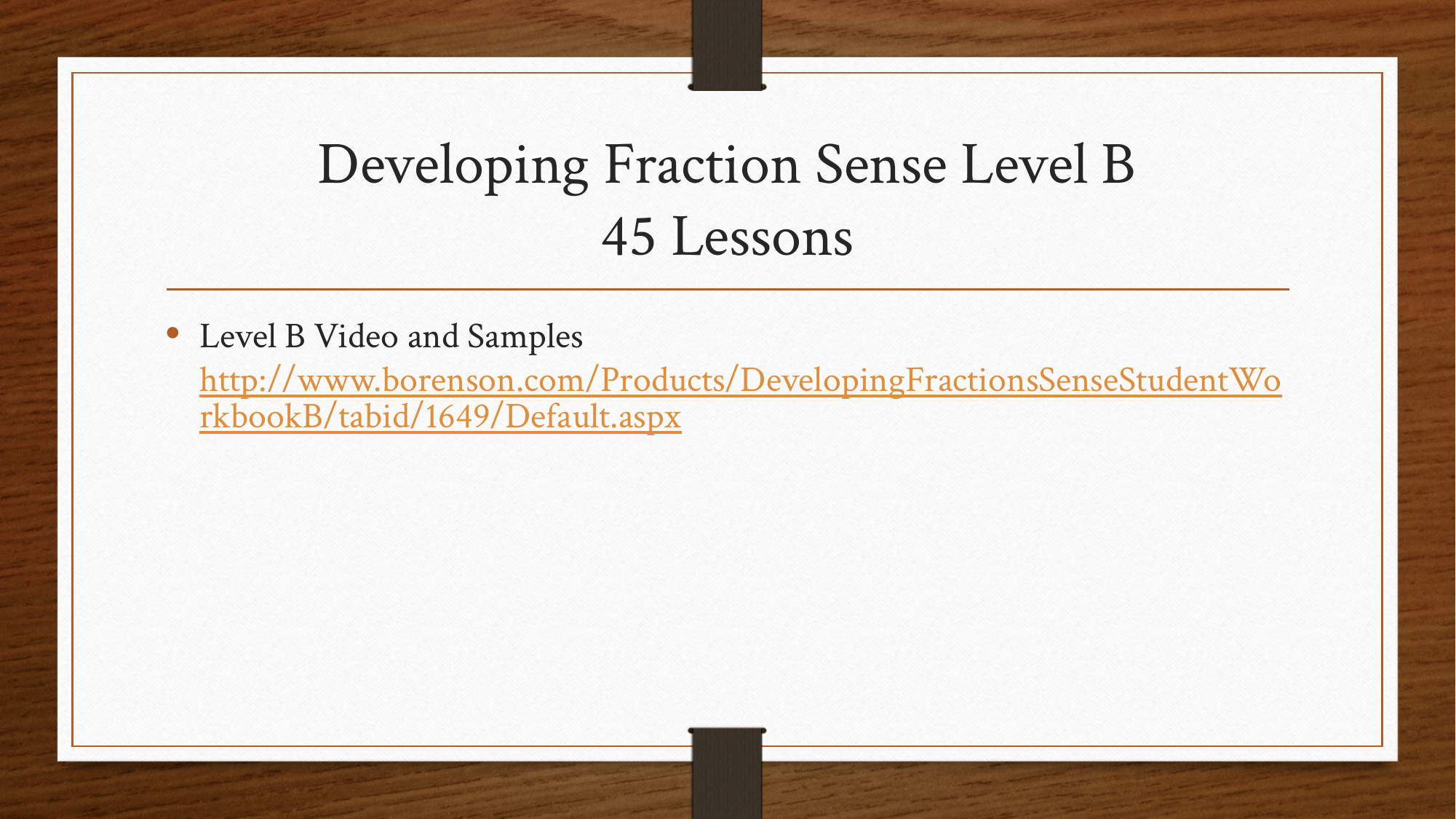

# Developing Fraction Sense Level B 45 Lessons
Level B Video and Samples
http://www.borenson.com/Products/DevelopingFractionsSenseStudentWorkbookB/tabid/1649/Default.aspx